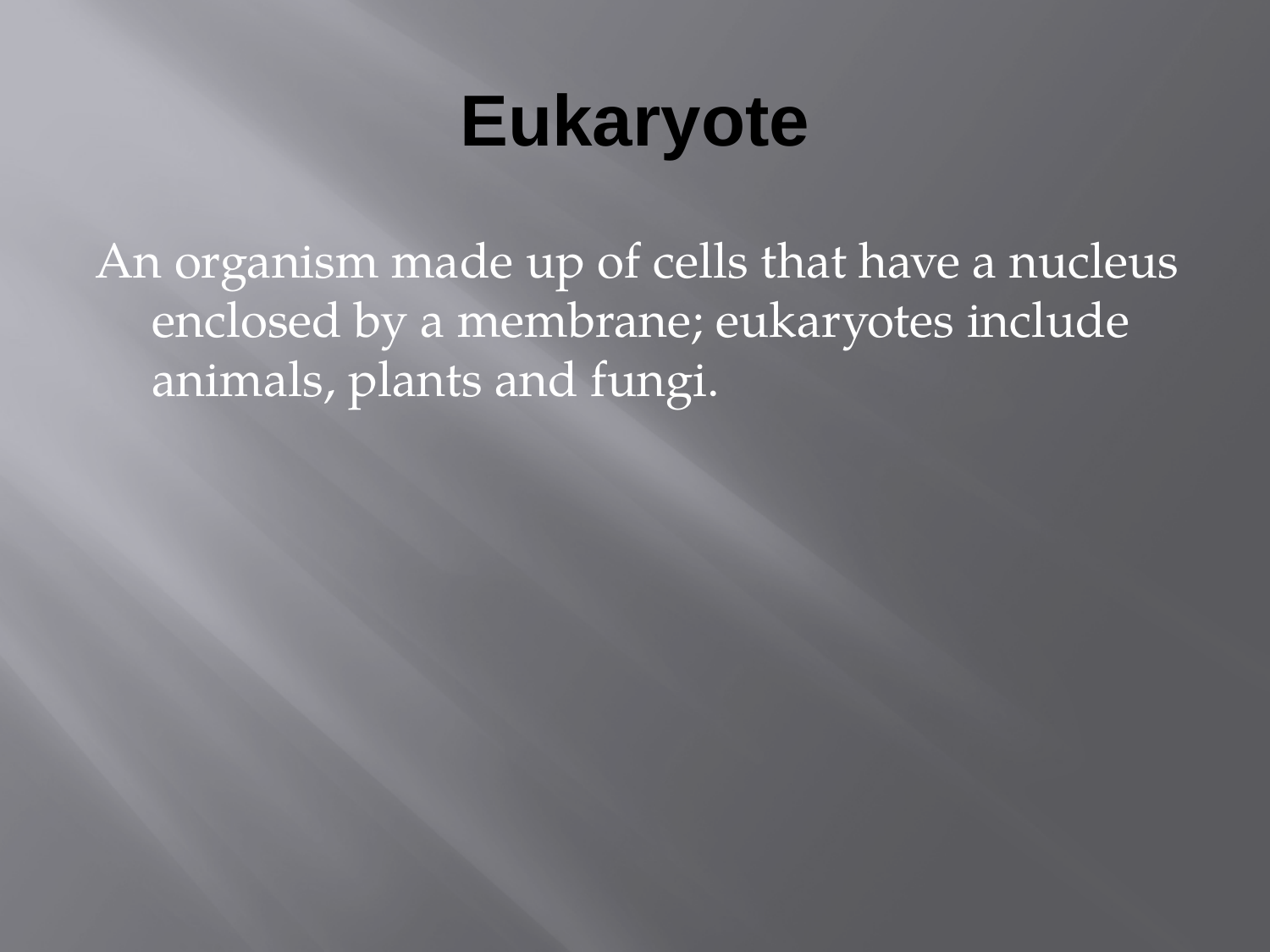

# Eukaryote
An organism made up of cells that have a nucleus enclosed by a membrane; eukaryotes include animals, plants and fungi.